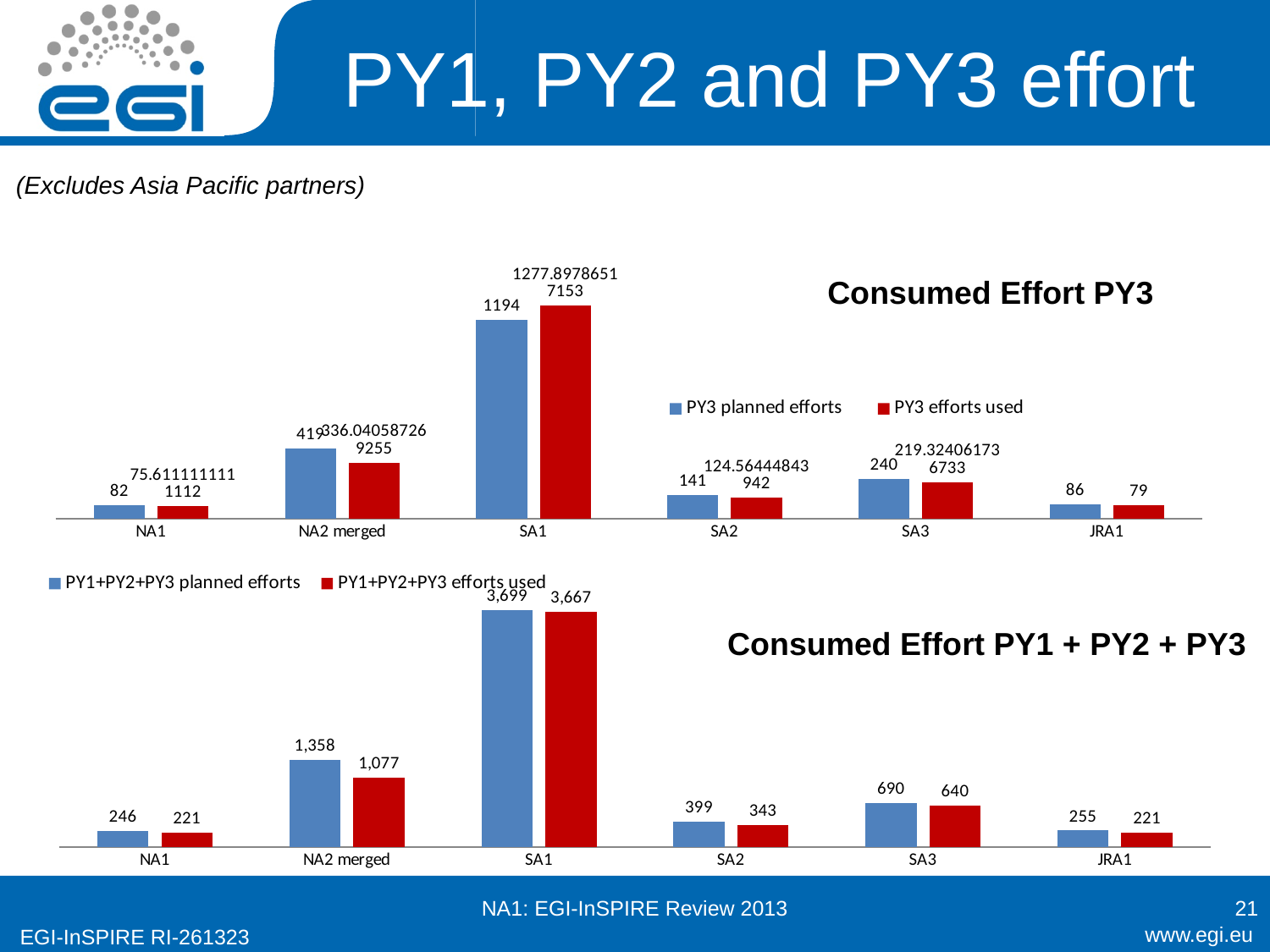

# PY1, PY2 and PY3 effort
(Excludes Asia Pacific partners)

### Chart

| Category | PY3 planned efforts | PY3 efforts used |
|---|---|---|
| NA1 | 82.0 | 75.61111111111119 |
| NA2 merged | 419.0 | 336.0405872692553 |
| SA1 | 1194.0 | 1277.8978651715324 |
| SA2 | 141.0 | 124.56444843941954 |
| SA3 | 240.0 | 219.32406173673323 |
| JRA1 | 86.0 | 79.0 |
Consumed Effort PY3

### Chart

| Category | PY1+PY2+PY3 planned efforts | PY1+PY2+PY3 efforts used |
|---|---|---|
| NA1 | 246.25 | 221.3111111111112 |
| NA2 merged | 1357.725 | 1076.9405872692553 |
| SA1 | 3698.5249999999996 | 3667.1978651715326 |
| SA2 | 399.0 | 342.56444843941955 |
| SA3 | 690.0 | 639.7240617367332 |
| JRA1 | 255.41666666666666 | 220.89999999999998 |
Consumed Effort PY1 + PY2 + PY3
NA1: EGI-InSPIRE Review 2013
21